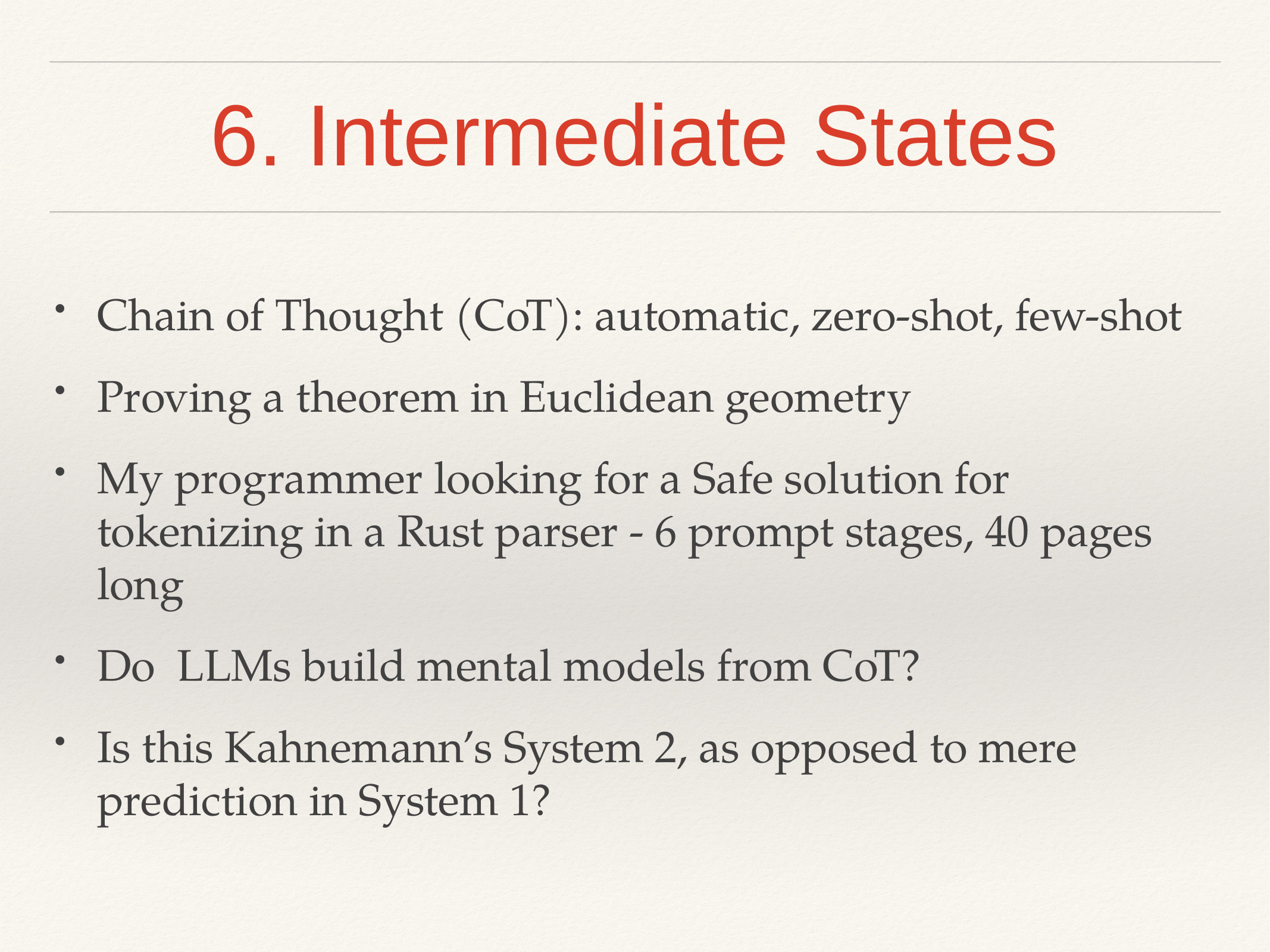

# 6. Intermediate States
Chain of Thought (CoT): automatic, zero-shot, few-shot
Proving a theorem in Euclidean geometry
My programmer looking for a Safe solution for tokenizing in a Rust parser - 6 prompt stages, 40 pages long
Do  LLMs build mental models from CoT?
Is this Kahnemann’s System 2, as opposed to mere prediction in System 1?
23